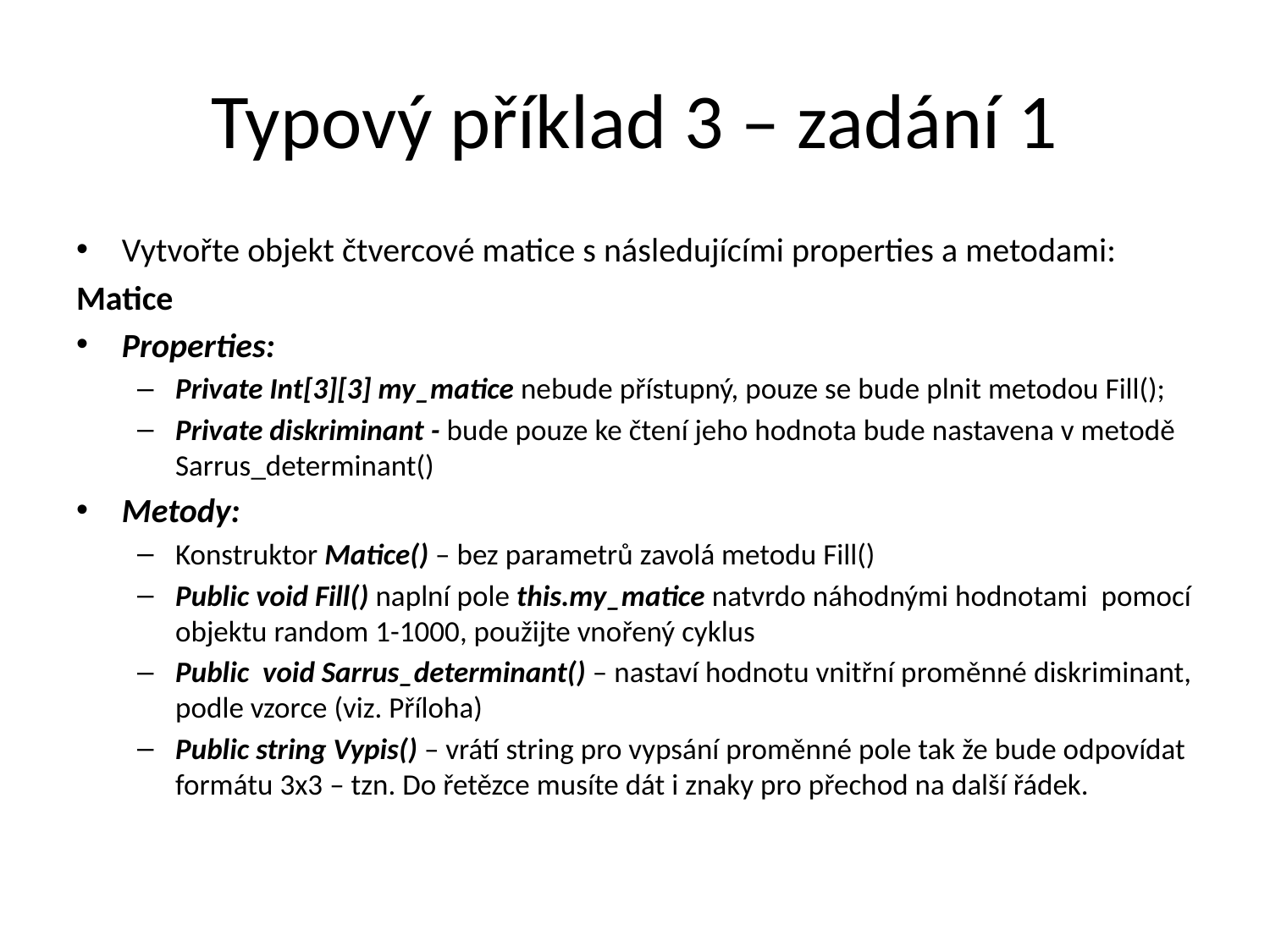

# Typový příklad 3 – zadání 1
Vytvořte objekt čtvercové matice s následujícími properties a metodami:
Matice
Properties:
Private Int[3][3] my_matice nebude přístupný, pouze se bude plnit metodou Fill();
Private diskriminant - bude pouze ke čtení jeho hodnota bude nastavena v metodě Sarrus_determinant()
Metody:
Konstruktor Matice() – bez parametrů zavolá metodu Fill()
Public void Fill() naplní pole this.my_matice natvrdo náhodnými hodnotami  pomocí objektu random 1-1000, použijte vnořený cyklus
Public  void Sarrus_determinant() – nastaví hodnotu vnitřní proměnné diskriminant, podle vzorce (viz. Příloha)
Public string Vypis() – vrátí string pro vypsání proměnné pole tak že bude odpovídat formátu 3x3 – tzn. Do řetězce musíte dát i znaky pro přechod na další řádek.